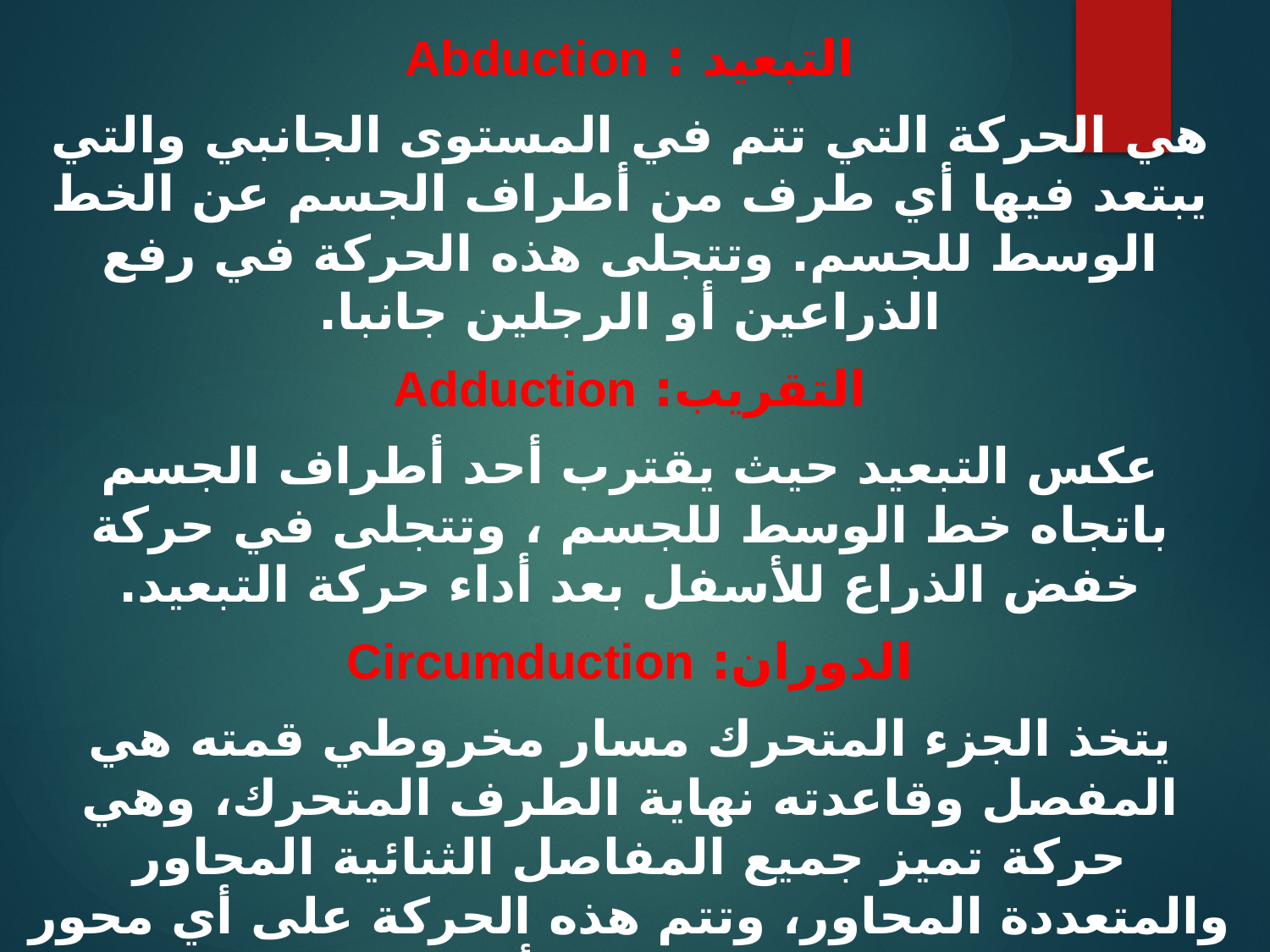

التبعيد : Abduction
هي الحركة التي تتم في المستوى الجانبي والتي يبتعد فيها أي طرف من أطراف الجسم عن الخط الوسط للجسم. وتتجلى هذه الحركة في رفع الذراعين أو الرجلين جانبا.
التقريب: Adduction
عكس التبعيد حيث يقترب أحد أطراف الجسم باتجاه خط الوسط للجسم ، وتتجلى في حركة خفض الذراع للأسفل بعد أداء حركة التبعيد.
الدوران: Circumduction
يتخذ الجزء المتحرك مسار مخروطي قمته هي المفصل وقاعدته نهاية الطرف المتحرك، وهي حركة تميز جميع المفاصل الثنائية المحاور والمتعددة المحاور، وتتم هذه الحركة على أي محور من محاور الحركة وفي أي سطح كذلك.
ويمكن القول بأن حركة الدوران هي خليط من أربع حركات أساسية القبض والبسط والتقريب و التبعيد وتحدث هذه الحركة بصورة خاصة في مفصلي الفخذ والكتف.